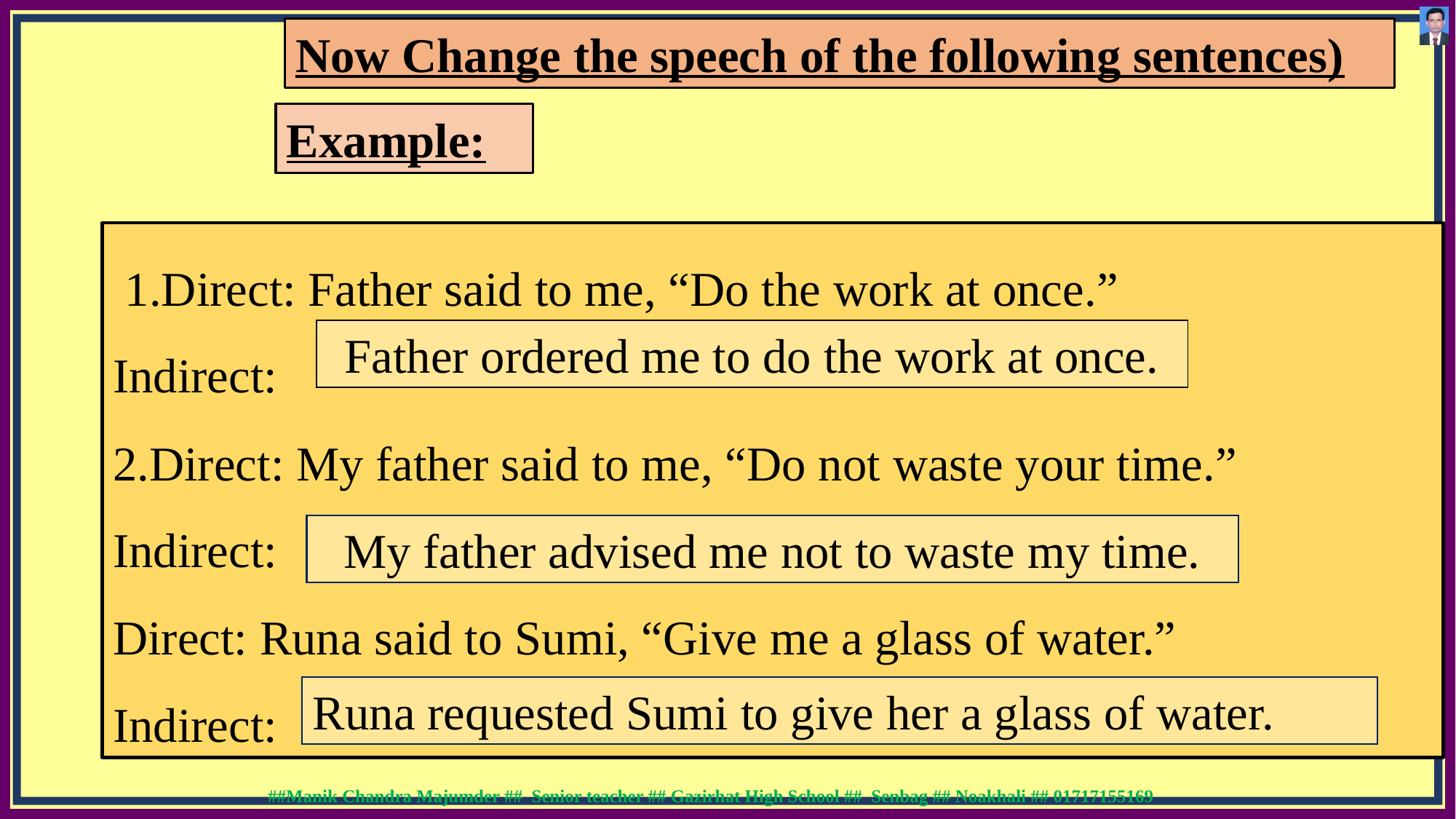

Now Change the speech of the following sentences)
Example:
 1.Direct: Father said to me, “Do the work at once.”
Indirect:
2.Direct: My father said to me, “Do not waste your time.”
Indirect:
Direct: Runa said to Sumi, “Give me a glass of water.”
Indirect:
Father ordered me to do the work at once.
My father advised me not to waste my time.
Runa requested Sumi to give her a glass of water.